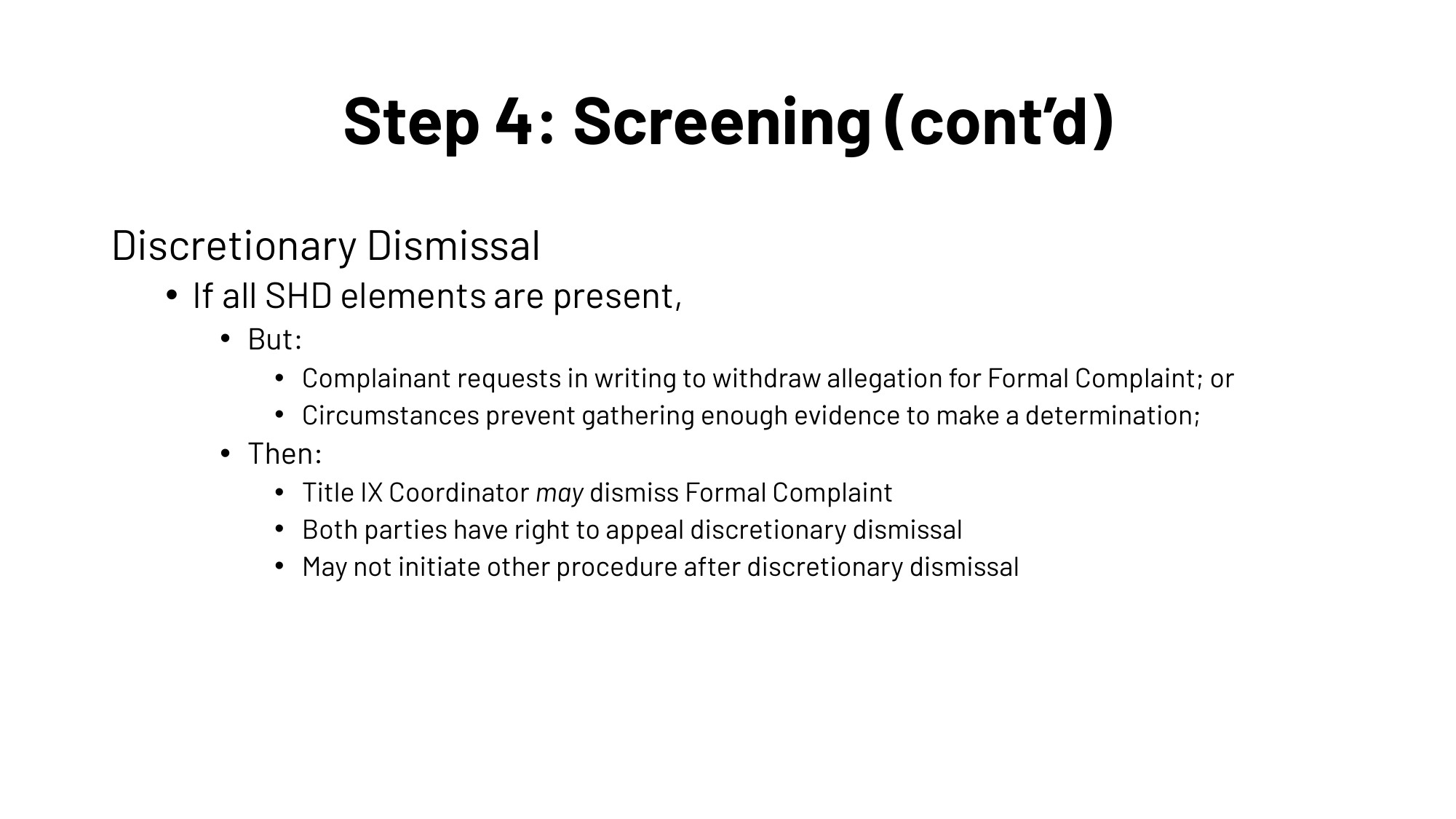

# Step 4: Screening (cont’d)
Discretionary Dismissal
If all SHD elements are present,
But:
Complainant requests in writing to withdraw allegation for Formal Complaint; or
Circumstances prevent gathering enough evidence to make a determination;
Then:
Title IX Coordinator may dismiss Formal Complaint
Both parties have right to appeal discretionary dismissal
May not initiate other procedure after discretionary dismissal